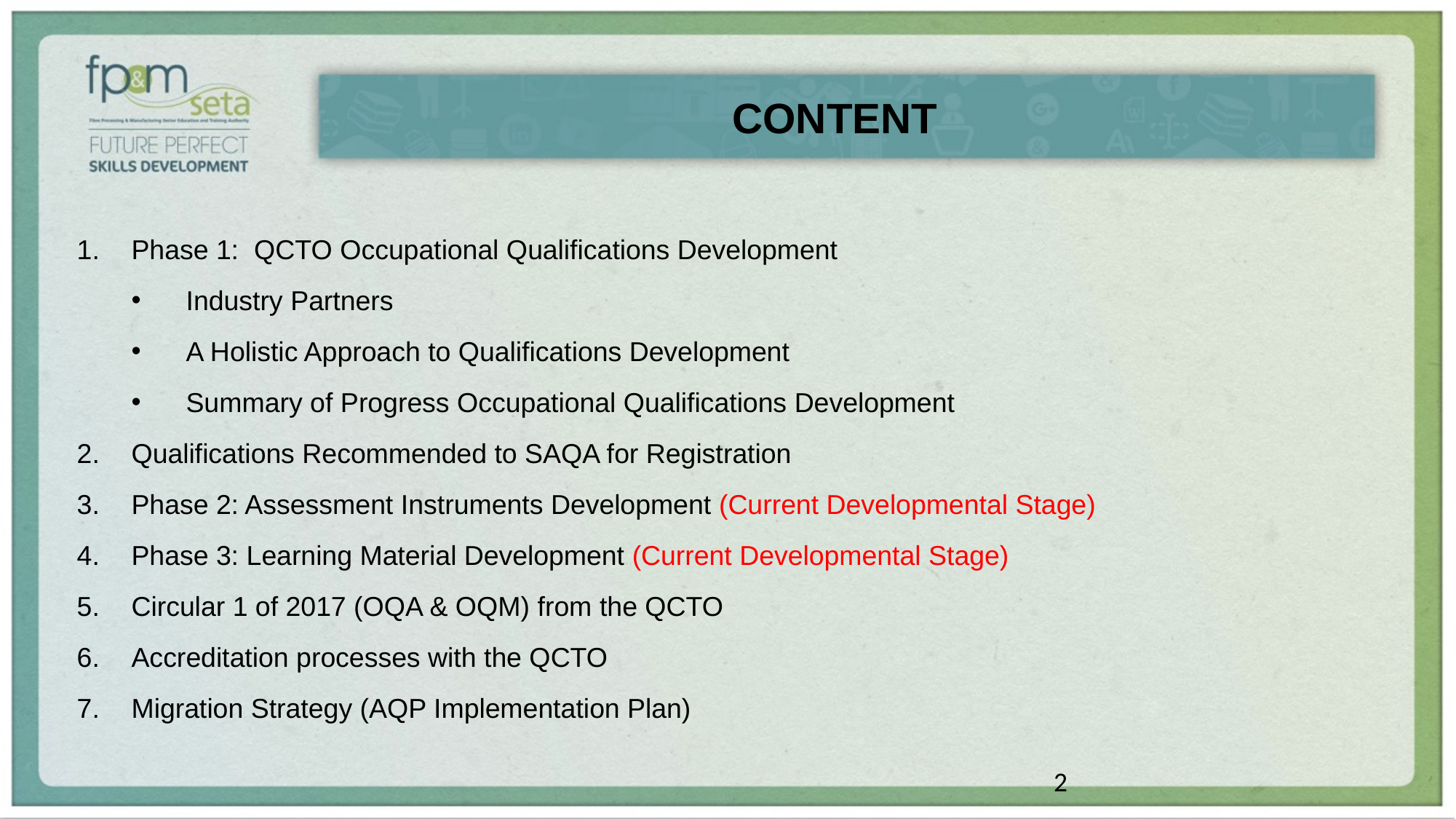

CONTENT
Phase 1:  QCTO Occupational Qualifications Development
Industry Partners
A Holistic Approach to Qualifications Development
Summary of Progress Occupational Qualifications Development
Qualifications Recommended to SAQA for Registration
Phase 2: Assessment Instruments Development (Current Developmental Stage)
Phase 3: Learning Material Development (Current Developmental Stage)
Circular 1 of 2017 (OQA & OQM) from the QCTO
Accreditation processes with the QCTO
Migration Strategy (AQP Implementation Plan)

2